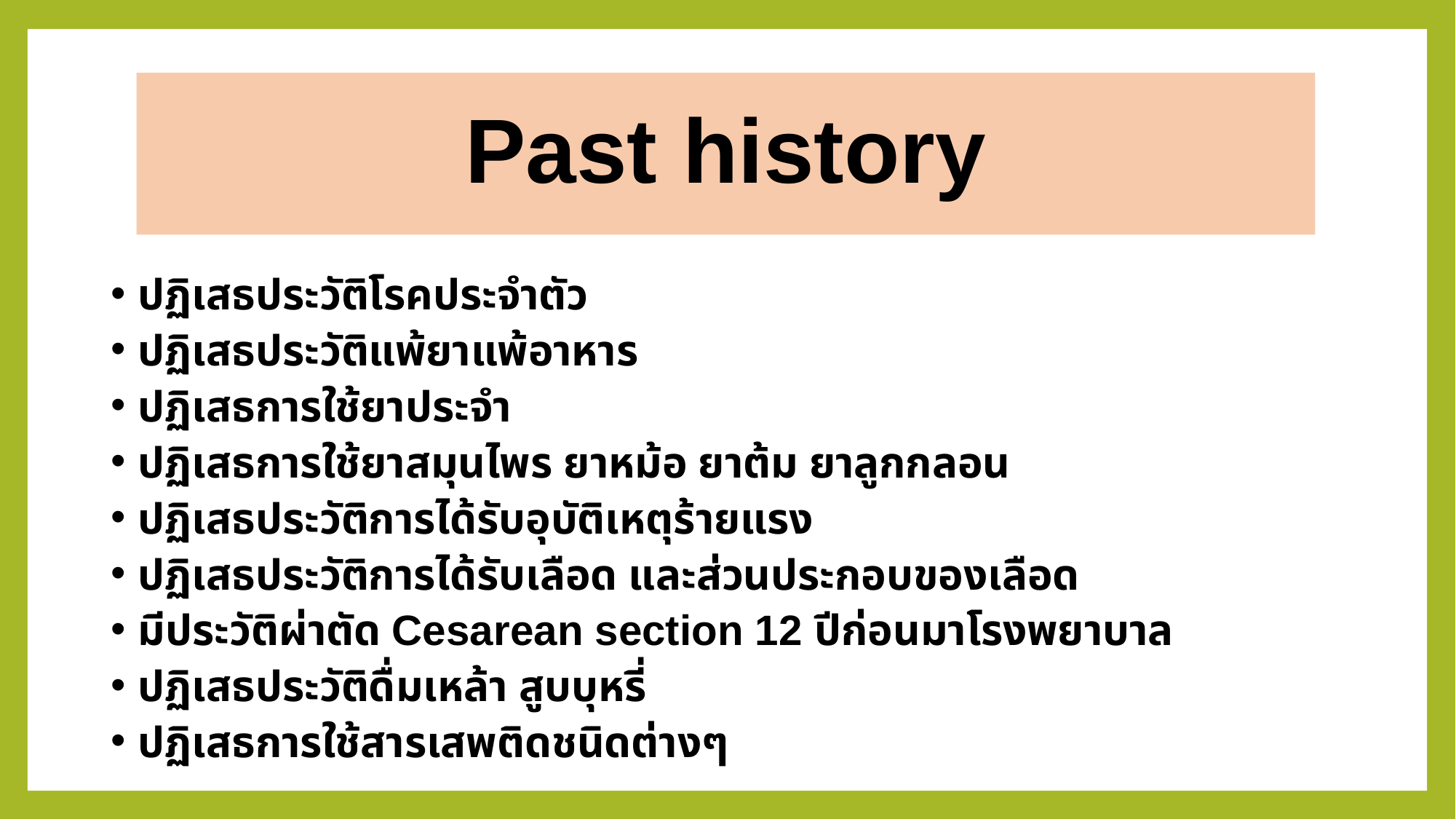

# Past history
ปฏิเสธประวัติโรคประจำตัว
ปฏิเสธประวัติแพ้ยาแพ้อาหาร
ปฏิเสธการใช้ยาประจำ
ปฏิเสธการใช้ยาสมุนไพร ยาหม้อ ยาต้ม ยาลูกกลอน
ปฏิเสธประวัติการได้รับอุบัติเหตุร้ายแรง
ปฏิเสธประวัติการได้รับเลือด และส่วนประกอบของเลือด
มีประวัติผ่าตัด Cesarean section 12 ปีก่อนมาโรงพยาบาล
ปฏิเสธประวัติดื่มเหล้า สูบบุหรี่
ปฏิเสธการใช้สารเสพติดชนิดต่างๆ